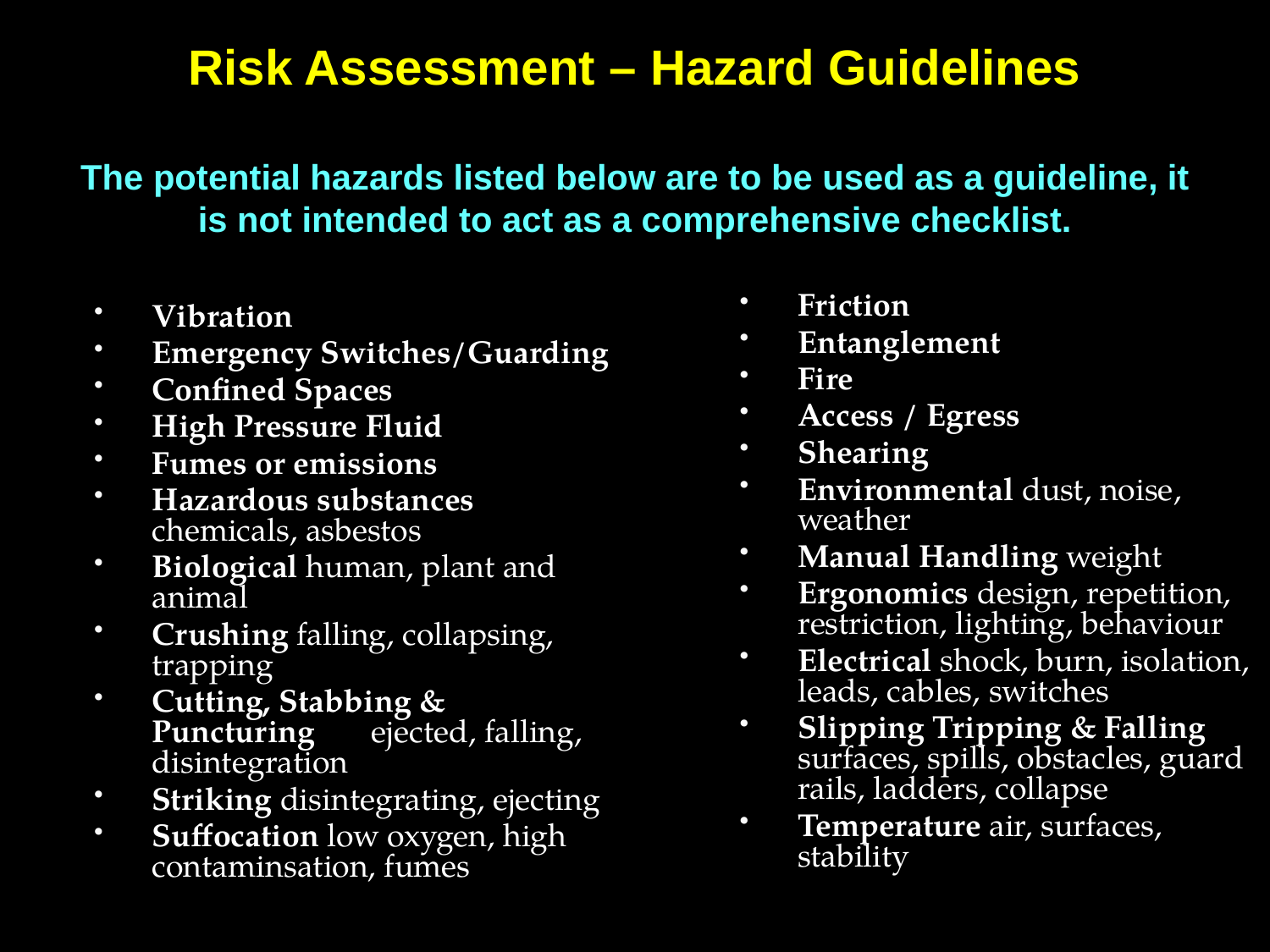

# Risk Assessment – Hazard Guidelines The potential hazards listed below are to be used as a guideline, it is not intended to act as a comprehensive checklist.
Friction
Entanglement
Fire
Access / Egress
Shearing
Environmental dust, noise, weather
Manual Handling weight
Ergonomics design, repetition, restriction, lighting, behaviour
Electrical shock, burn, isolation, leads, cables, switches
Slipping Tripping & Falling       surfaces, spills, obstacles, guard rails, ladders, collapse
Temperature air, surfaces, stability

Vibration
Emergency Switches/Guarding
Confined Spaces
High Pressure Fluid
Fumes or emissions
Hazardous substances      chemicals, asbestos
Biological human, plant and animal
Crushing falling, collapsing, trapping
Cutting, Stabbing & Puncturing       ejected, falling, disintegration
Striking disintegrating, ejecting
Suffocation low oxygen, high contaminsation, fumes